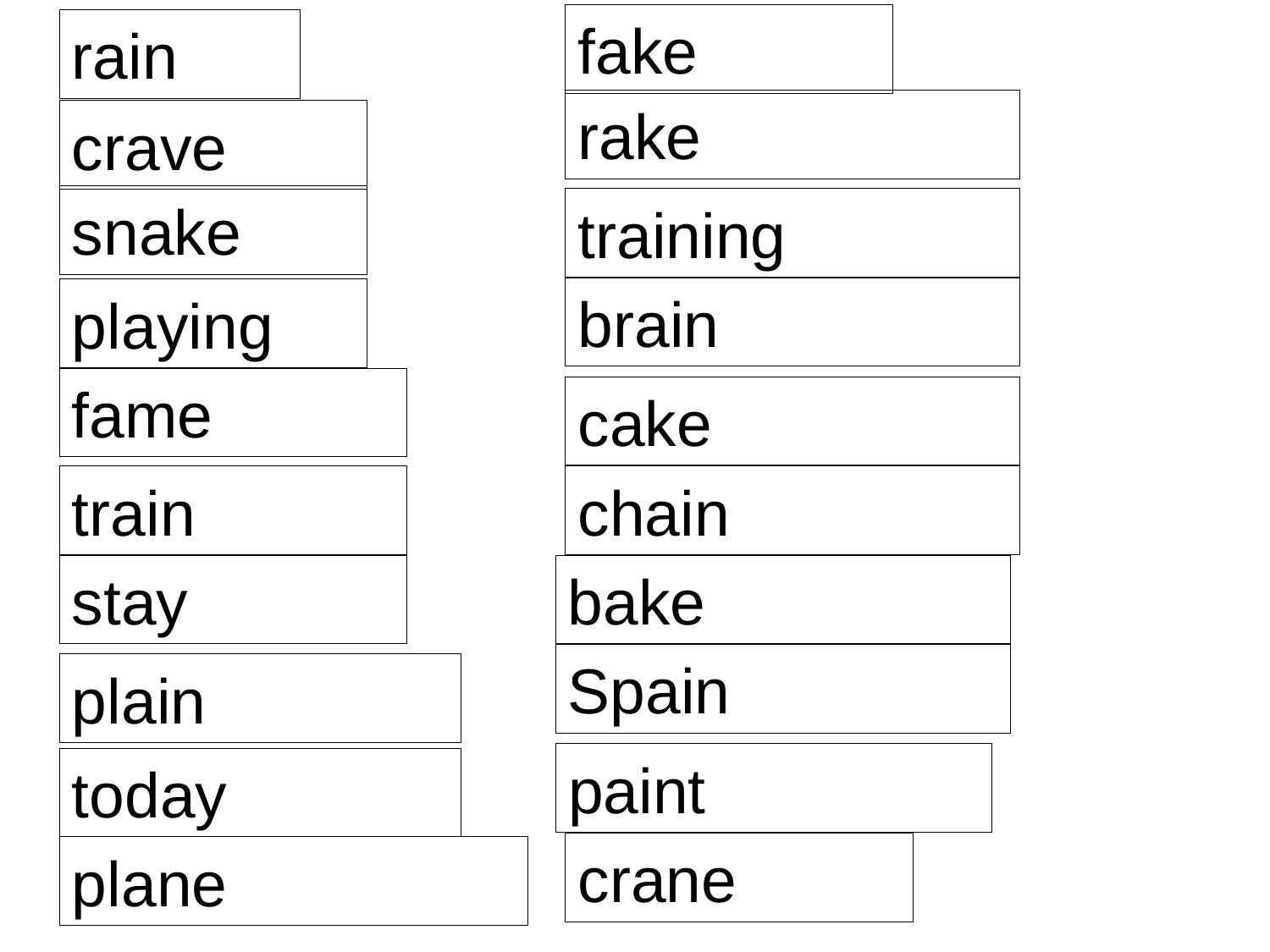

fake
rain
rake
crave
snake
training
brain
playing
fame
cake
train
chain
stay
bake
Spain
plain
paint
today
crane
plane